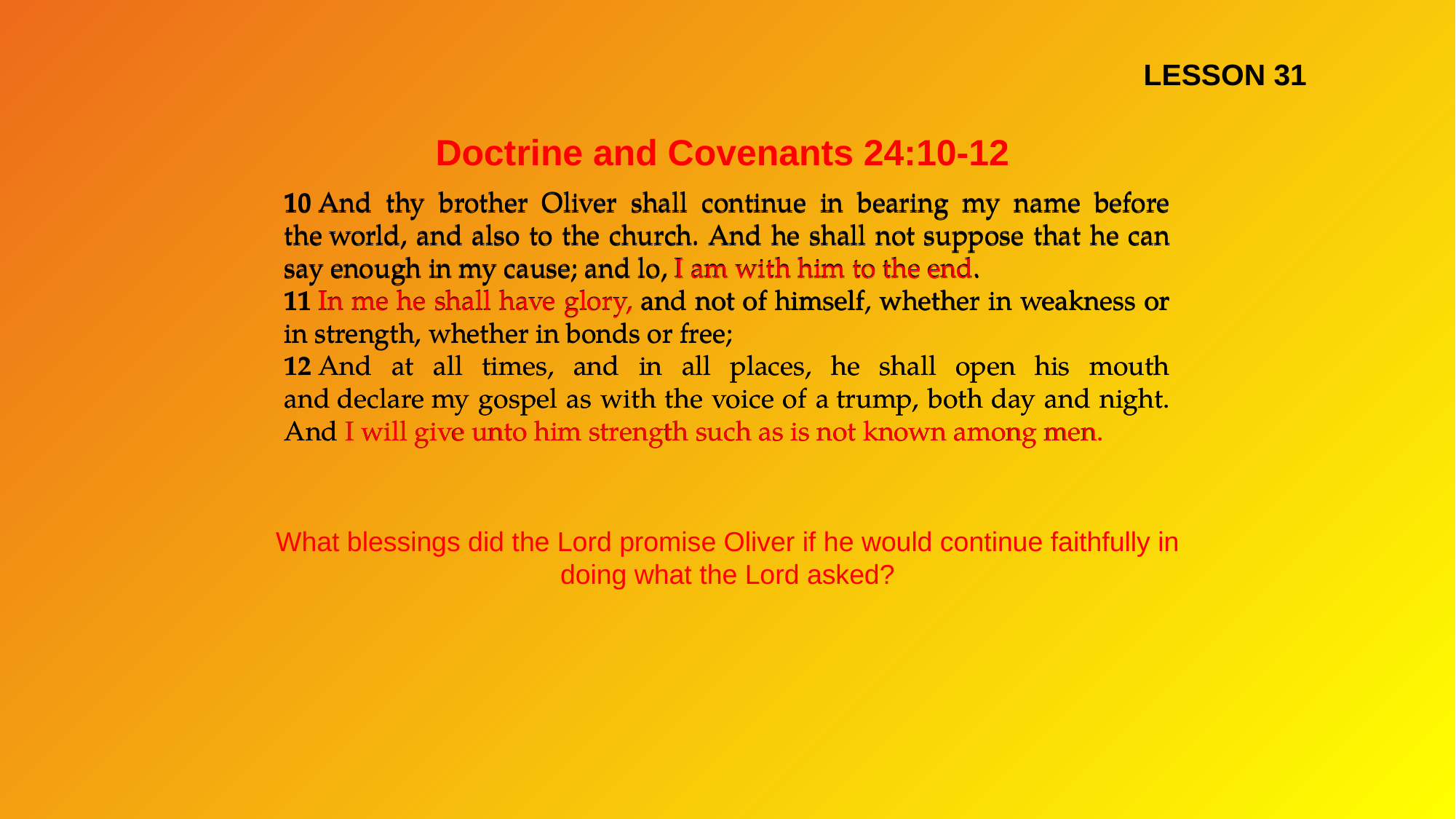

LESSON 31
Doctrine and Covenants 24:10-12
10 And thy brother Oliver shall continue in bearing my name before the world, and also to the church. And he shall not suppose that he can say enough in my cause; and lo, I am with him to the end.
11 In me he shall have glory, and not of himself, whether in weakness or in strength, whether in bonds or free;
12 And at all times, and in all places, he shall open his mouth and declare my gospel as with the voice of a trump, both day and night. And I will give unto him strength such as is not known among men.
10 And thy brother Oliver shall continue in bearing my name before the world, and also to the church. And he shall not suppose that he can say enough in my cause; and lo, I am with him to the end.
11 In me he shall have glory, and not of himself, whether in weakness or in strength, whether in bonds or free;
12 And at all times, and in all places, he shall open his mouth and declare my gospel as with the voice of a trump, both day and night. And I will give unto him strength such as is not known among men.
What blessings did the Lord promise Oliver if he would continue faithfully in doing what the Lord asked?